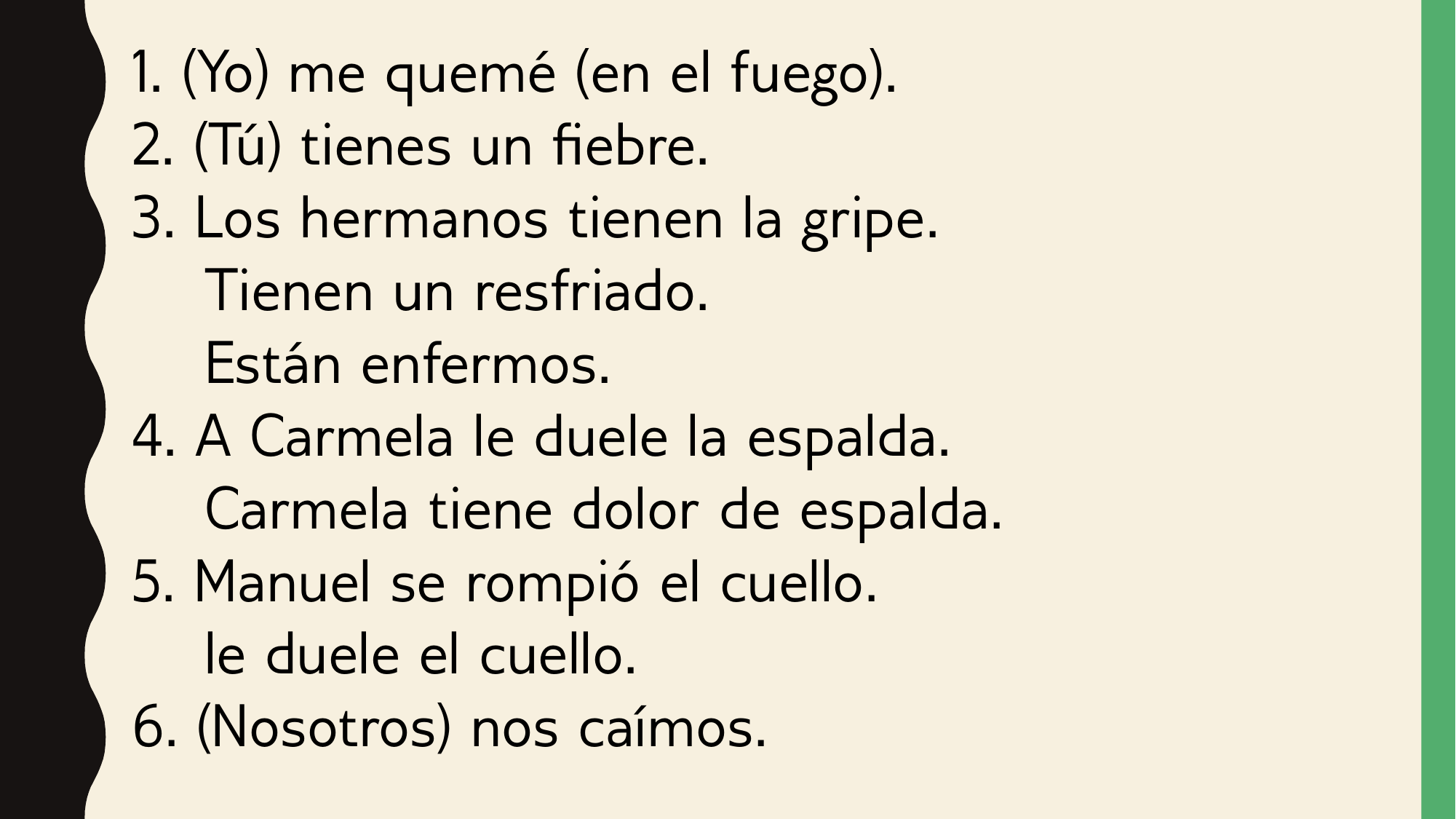

1. (Yo) me quemé (en el fuego).
2. (Tú) tienes un fiebre.
3. Los hermanos tienen la gripe.
    Tienen un resfriado.
    Están enfermos.
4. A Carmela le duele la espalda.
    Carmela tiene dolor de espalda.
5. Manuel se rompió el cuello.
    le duele el cuello.
6. (Nosotros) nos caímos.